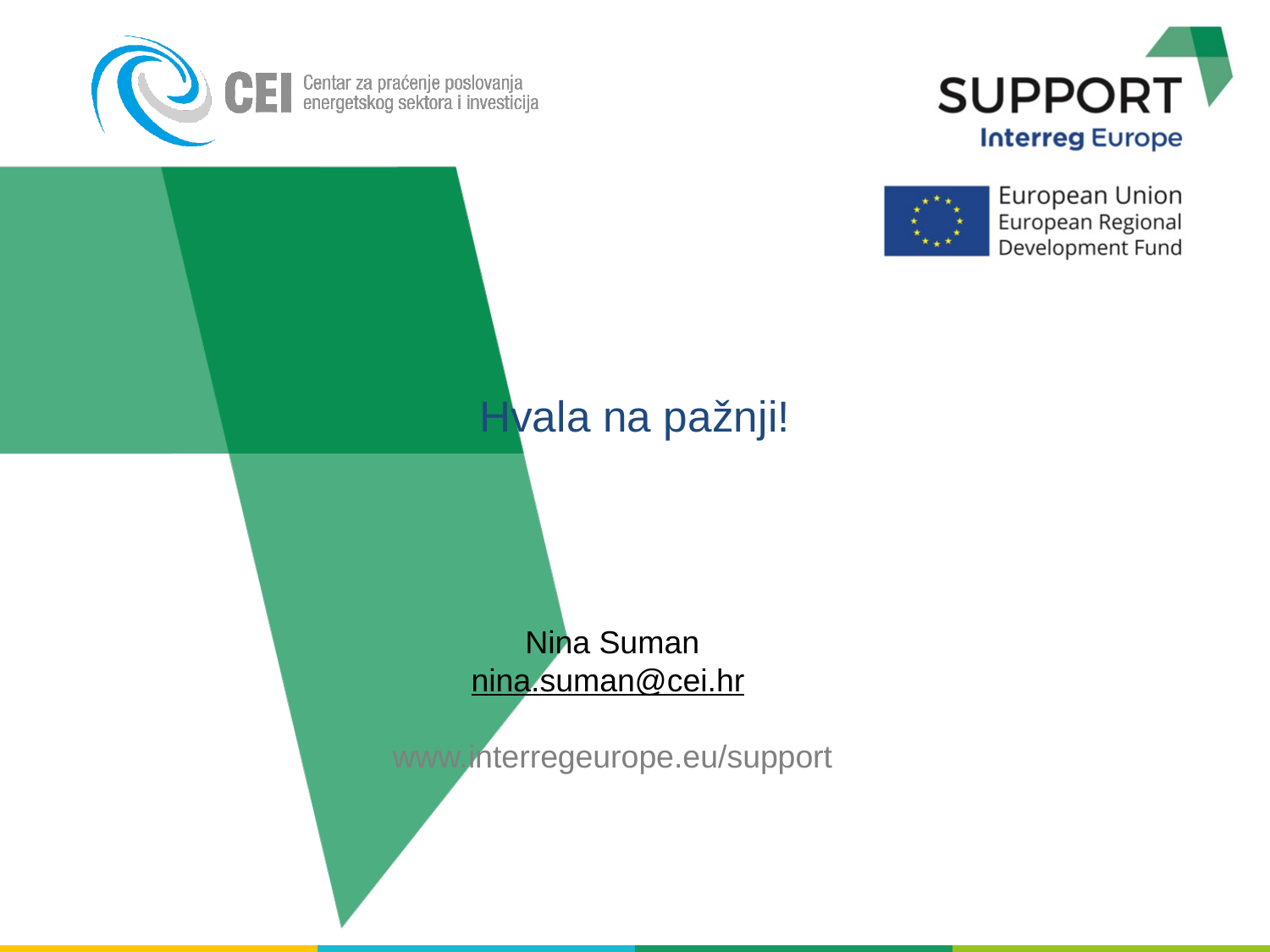

# Hvala na pažnji!
Nina Suman
nina.suman@cei.hr

www.interregeurope.eu/support